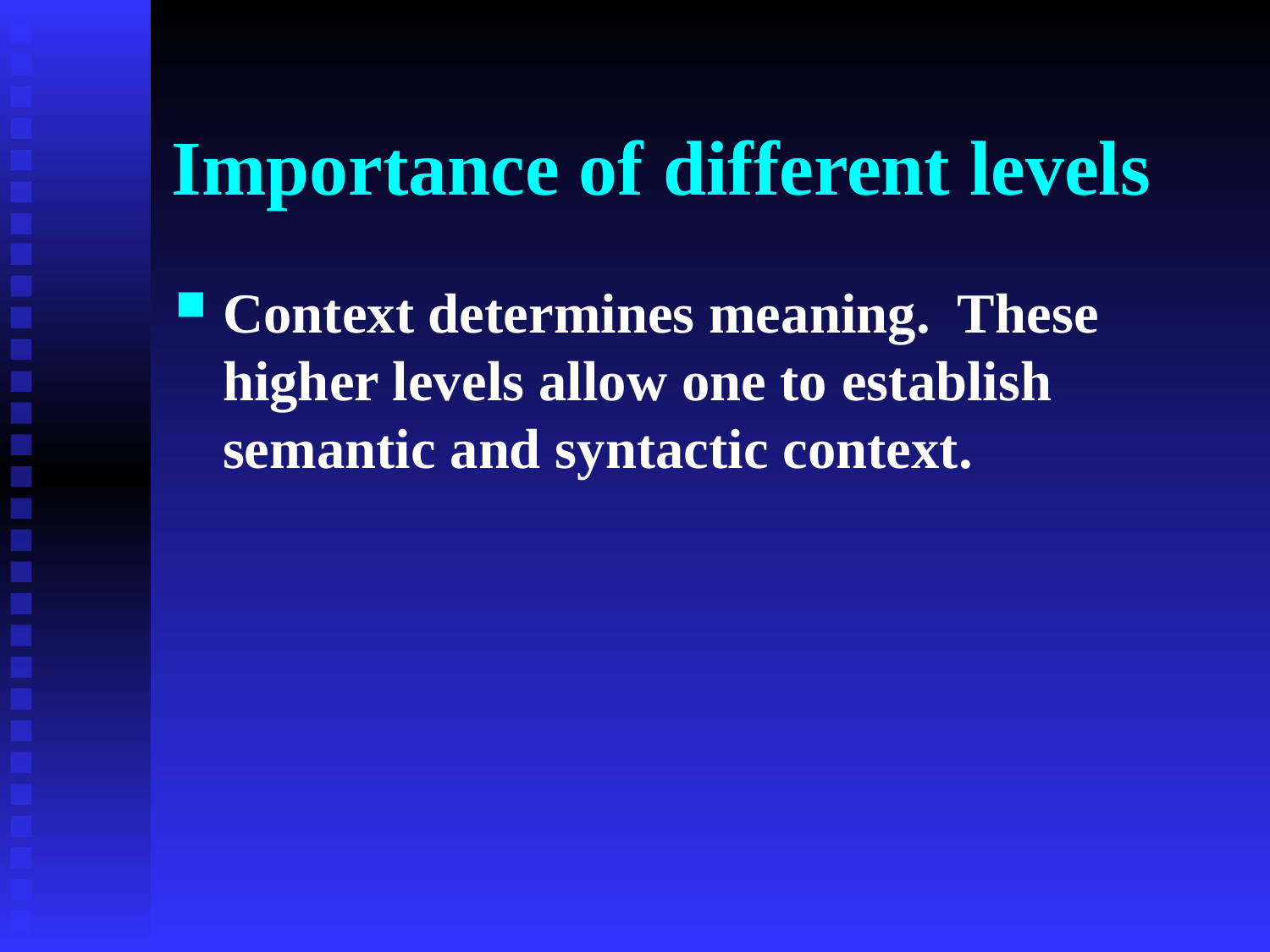

# Importance of different levels
Context determines meaning.  These higher levels allow one to establish semantic and syntactic context.